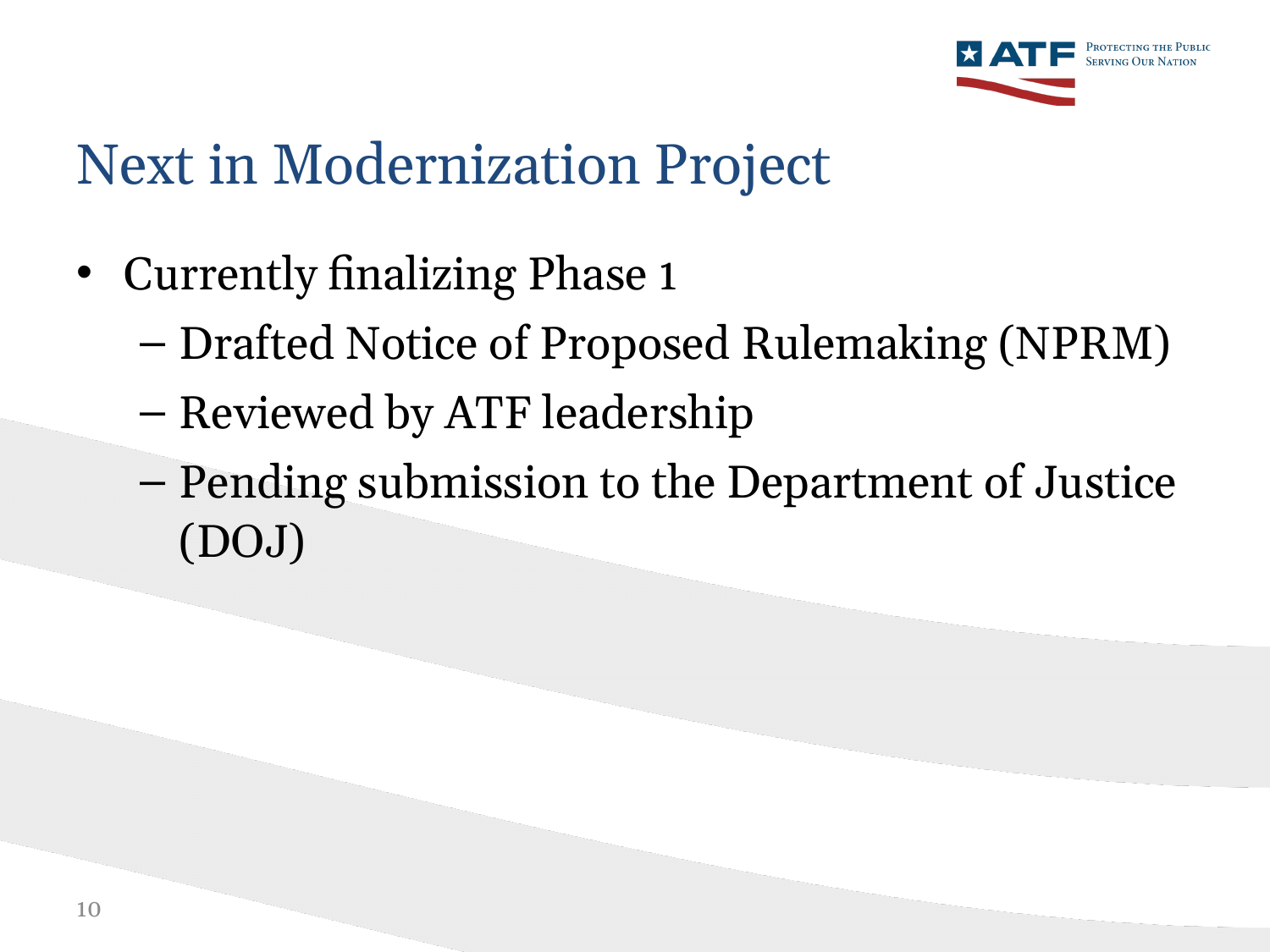

# Next in Modernization Project
Currently finalizing Phase 1
Drafted Notice of Proposed Rulemaking (NPRM)
Reviewed by ATF leadership
Pending submission to the Department of Justice (DOJ)

10